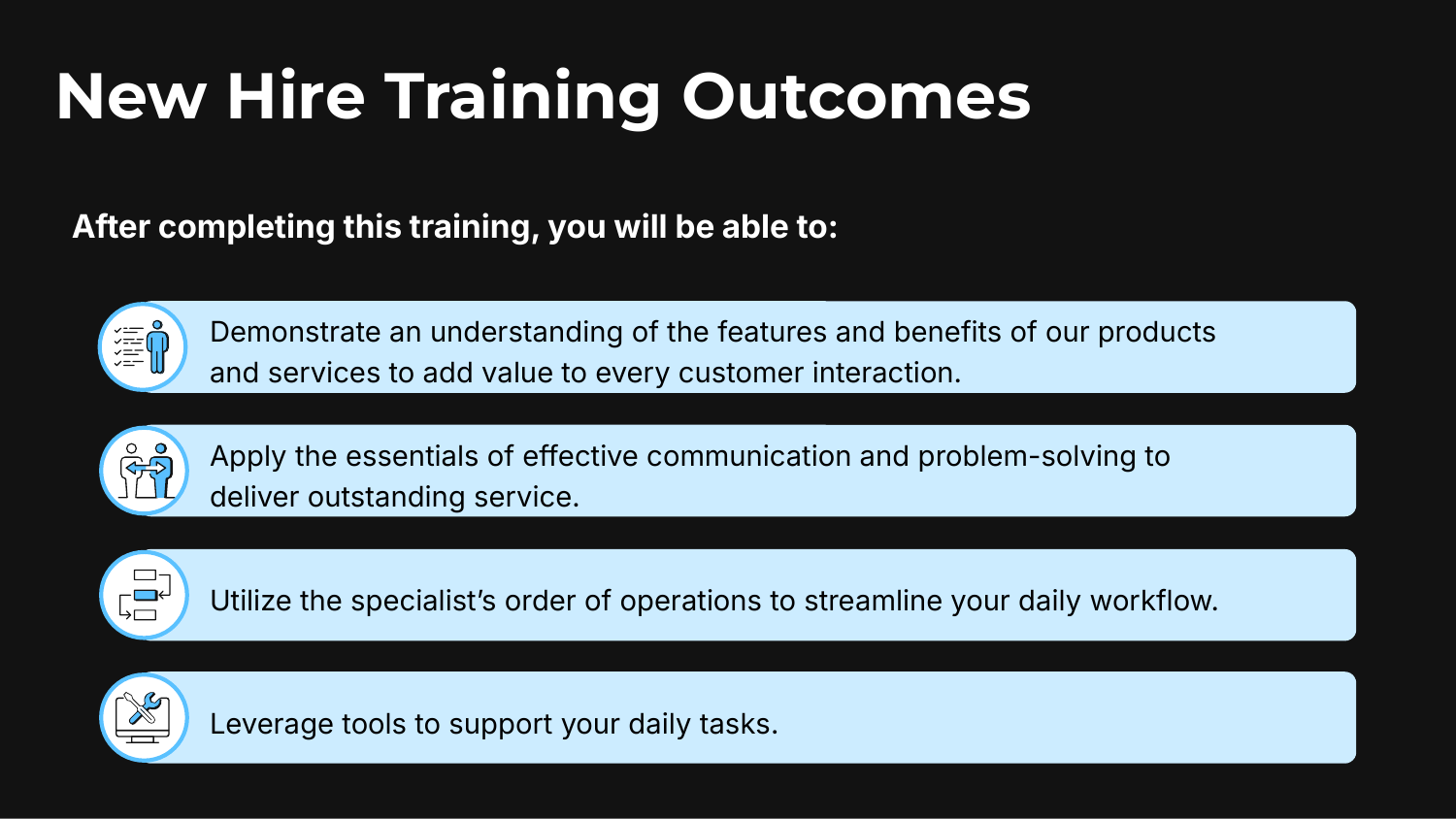

# New Hire Training Outcomes
After completing this training, you will be able to:
Demonstrate an understanding of the features and benefits of our products and services to add value to every customer interaction.

Apply the essentials of effective communication and problem-solving to deliver outstanding service.

Utilize the specialist’s order of operations to streamline your daily workflow.

Leverage tools to support your daily tasks.